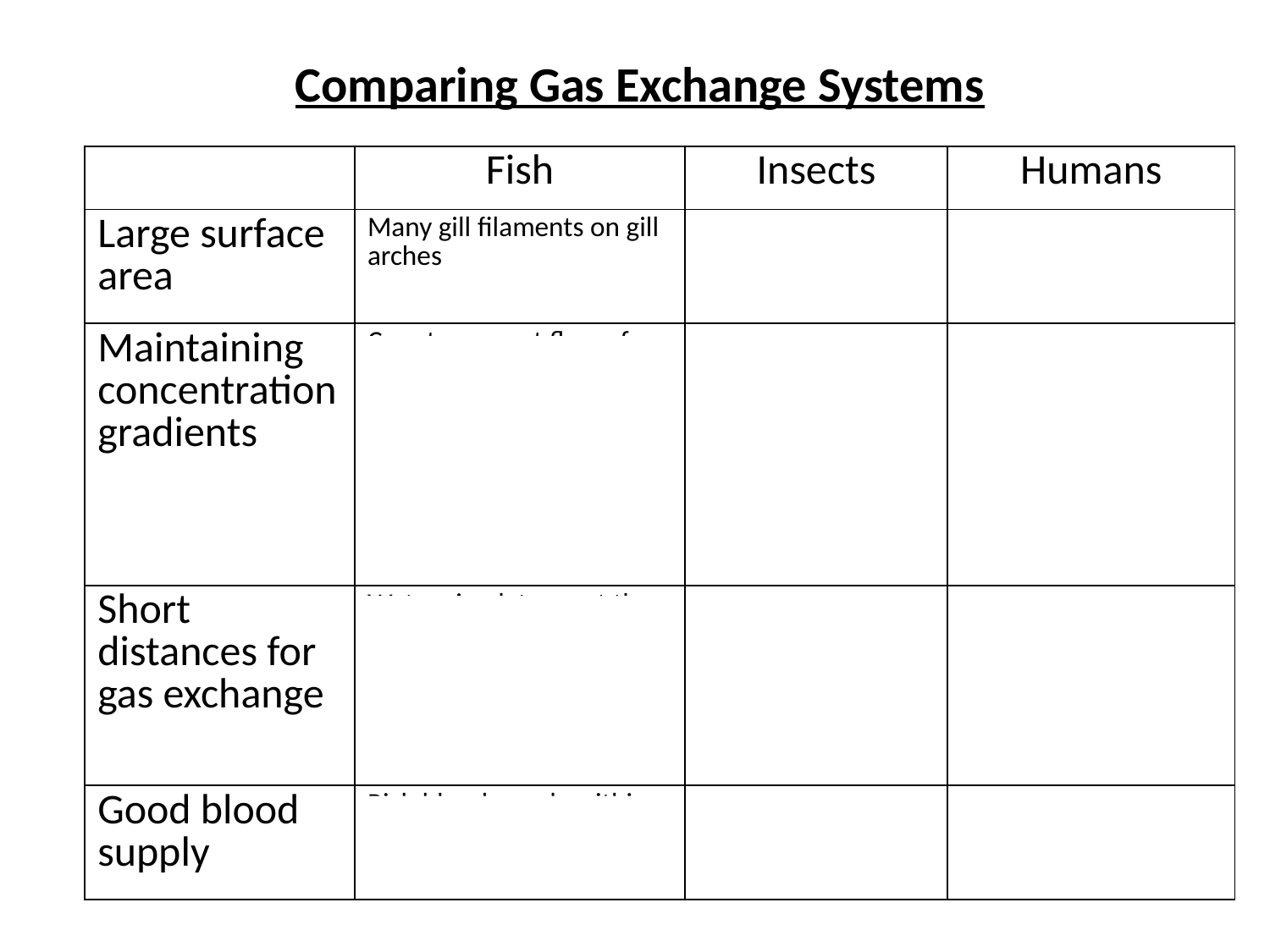

Comparing Gas Exchange Systems
|  | Fish | Insects | Humans |
| --- | --- | --- | --- |
| Large surface area | Many gill filaments on gill arches |  |  |
| Maintaining concentration gradients | Countercurrent flow of water and blood Movement of blood through the gill filaments Drawing water through gill arches |  |  |
| Short distances for gas exchange | Water circulates past the gill arches. |  |  |
| Good blood supply | Rich blood supply within gill filaments |  |  |